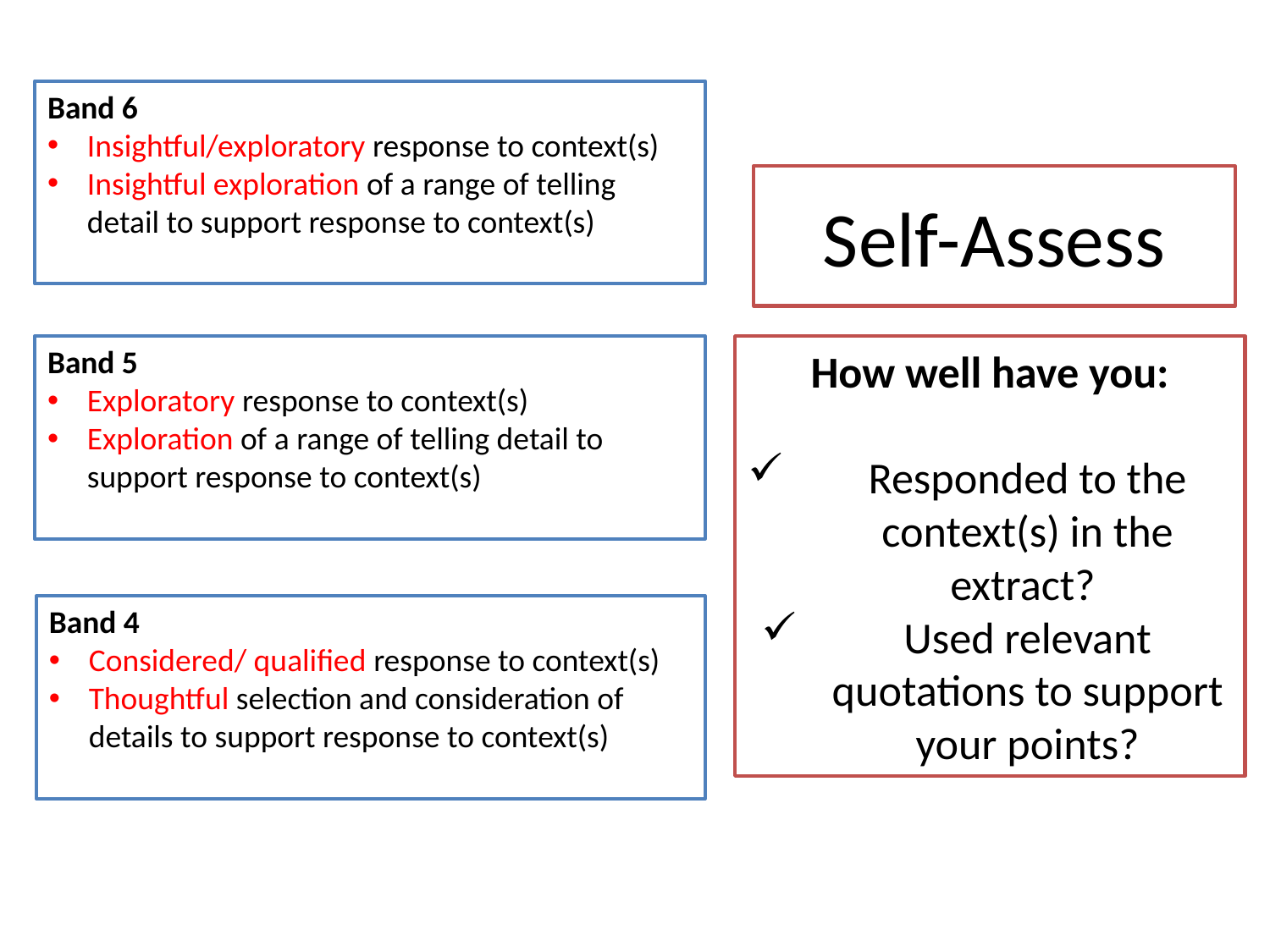

Band 6
Insightful/exploratory response to context(s)
Insightful exploration of a range of telling detail to support response to context(s)

# Self-Assess
Band 5
Exploratory response to context(s)
Exploration of a range of telling detail to support response to context(s)

How well have you:

Responded to the context(s) in the extract?
Used relevant quotations to support your points?
Band 4
Considered/ qualified response to context(s)
Thoughtful selection and consideration of details to support response to context(s)